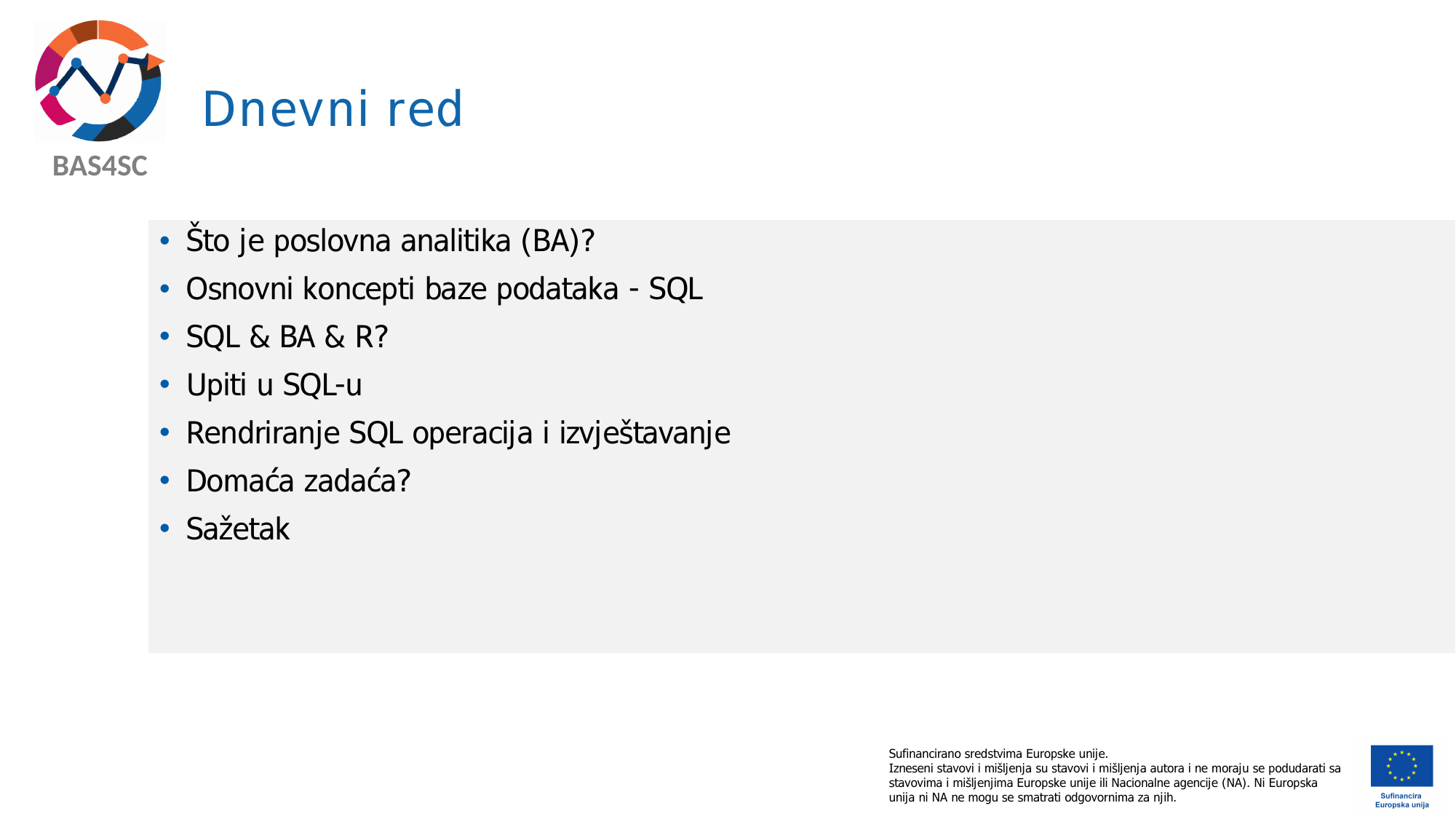

# Dnevni red
Što je poslovna analitika (BA)?
Osnovni koncepti baze podataka - SQL
SQL & BA & R?
Upiti u SQL-u
Rendriranje SQL operacija i izvještavanje
Domaća zadaća?
Sažetak